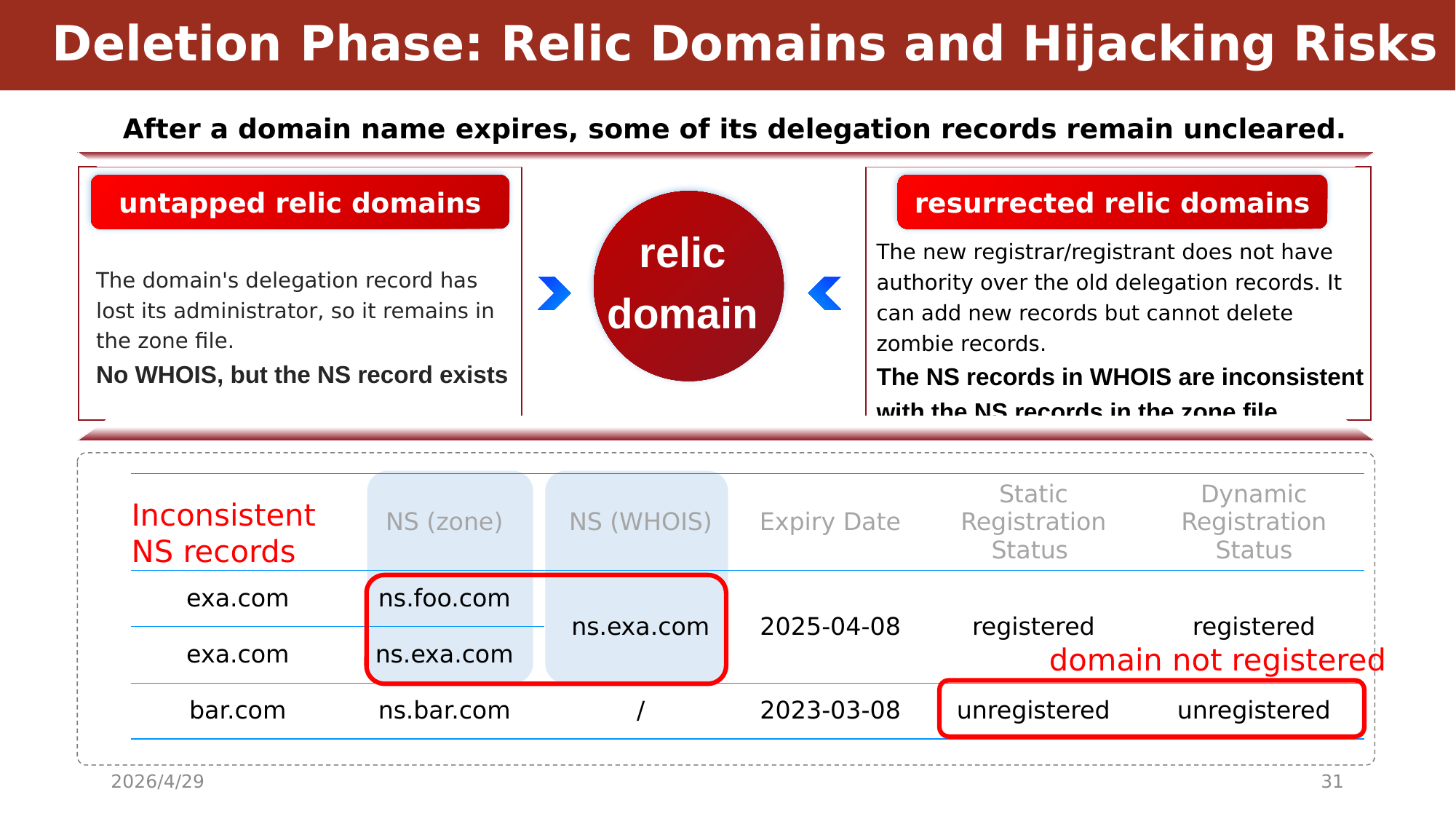

# Deletion Phase: Relic Domains and Hijacking Risks
After a domain name expires, some of its delegation records remain uncleared.

untapped relic domains
resurrected relic domains

relic domain
The new registrar/registrant does not have authority over the old delegation records. It can add new records but cannot delete zombie records.
The NS records in WHOIS are inconsistent with the NS records in the zone file.
The domain's delegation record has lost its administrator, so it remains in the zone file.
No WHOIS, but the NS record exists

|  | NS (zone) | NS (WHOIS) | Expiry Date | Static Registration Status | Dynamic Registration Status |
| --- | --- | --- | --- | --- | --- |
| exa.com | ns.foo.com | ns.exa.com | 2025-04-08 | registered | registered |
| exa.com | ns.exa.com |  |  |  |  |
| bar.com | ns.bar.com | / | 2023-03-08 | unregistered | unregistered |
Inconsistent
NS records

domain not registered

2026/4/29
31